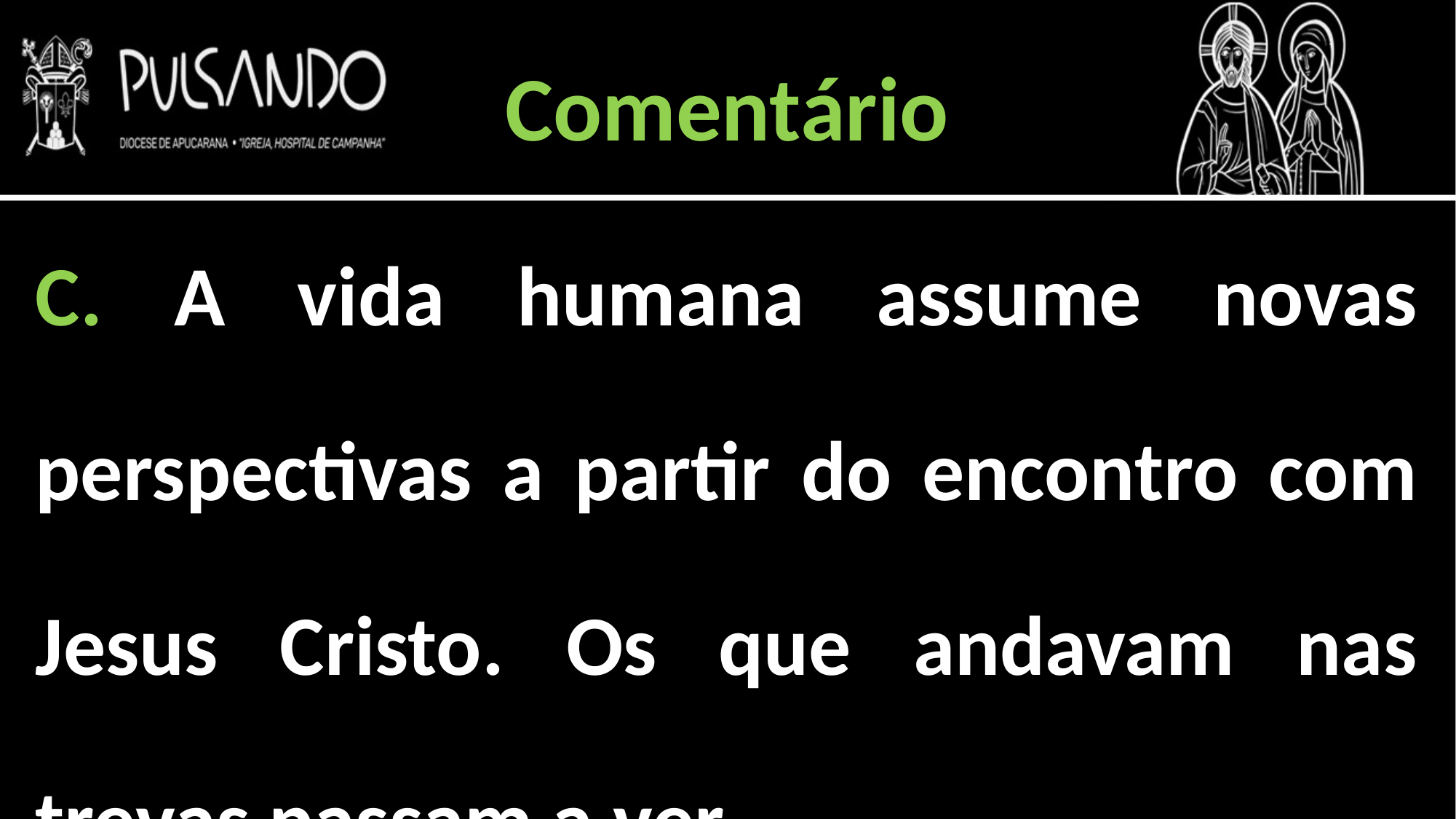

Comentário
C. A vida humana assume novas perspectivas a partir do encontro com Jesus Cristo. Os que andavam nas trevas passam a ver,